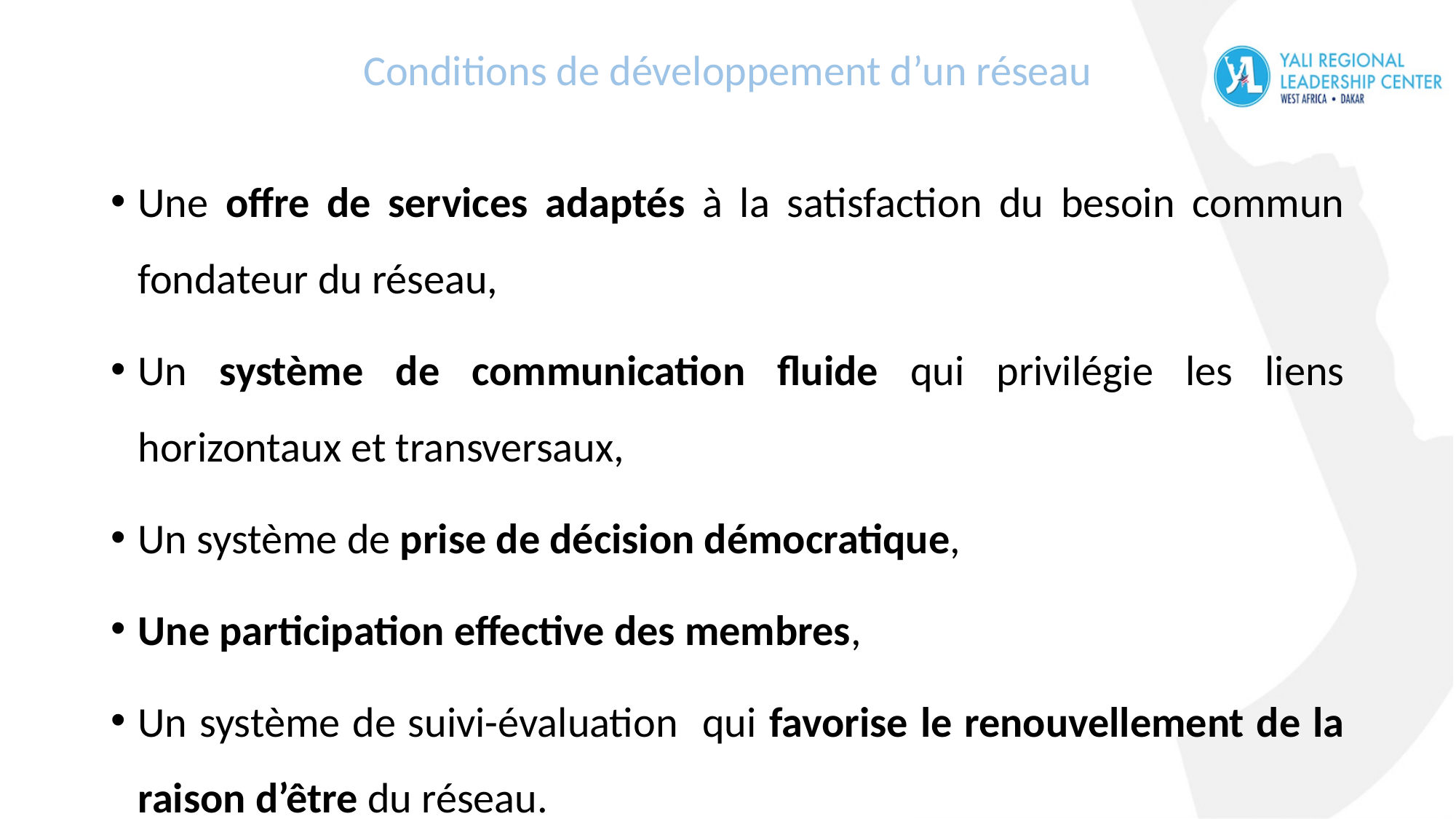

# Conditions de développement d’un réseau
Une offre de services adaptés à la satisfaction du besoin commun fondateur du réseau,
Un système de communication fluide qui privilégie les liens horizontaux et transversaux,
Un système de prise de décision démocratique,
Une participation effective des membres,
Un système de suivi-évaluation  qui favorise le renouvellement de la raison d’être du réseau.